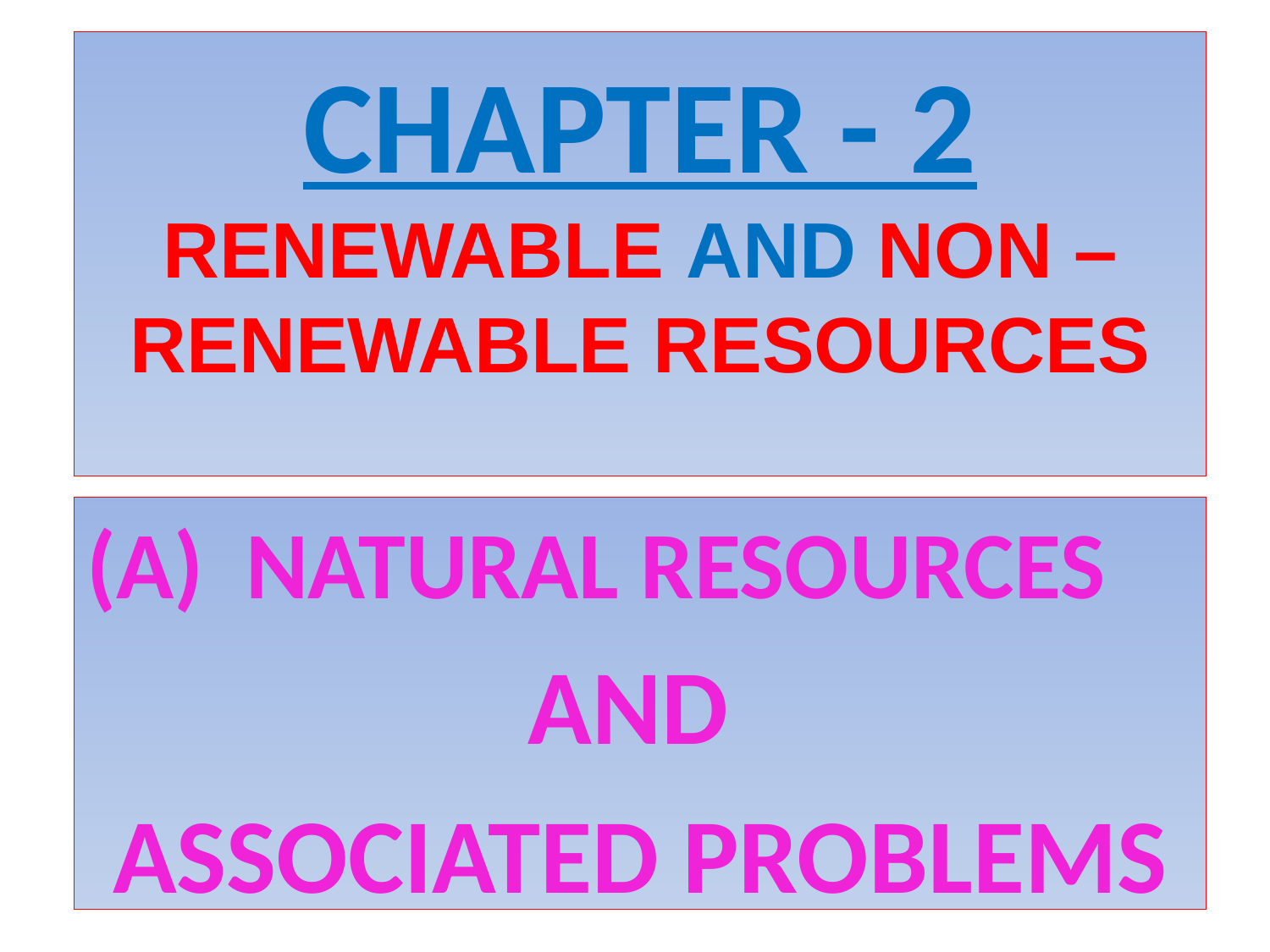

# CHAPTER - 2 RENEWABLE AND NON – RENEWABLE RESOURCES
NATURAL RESOURCES
AND
ASSOCIATED PROBLEMS